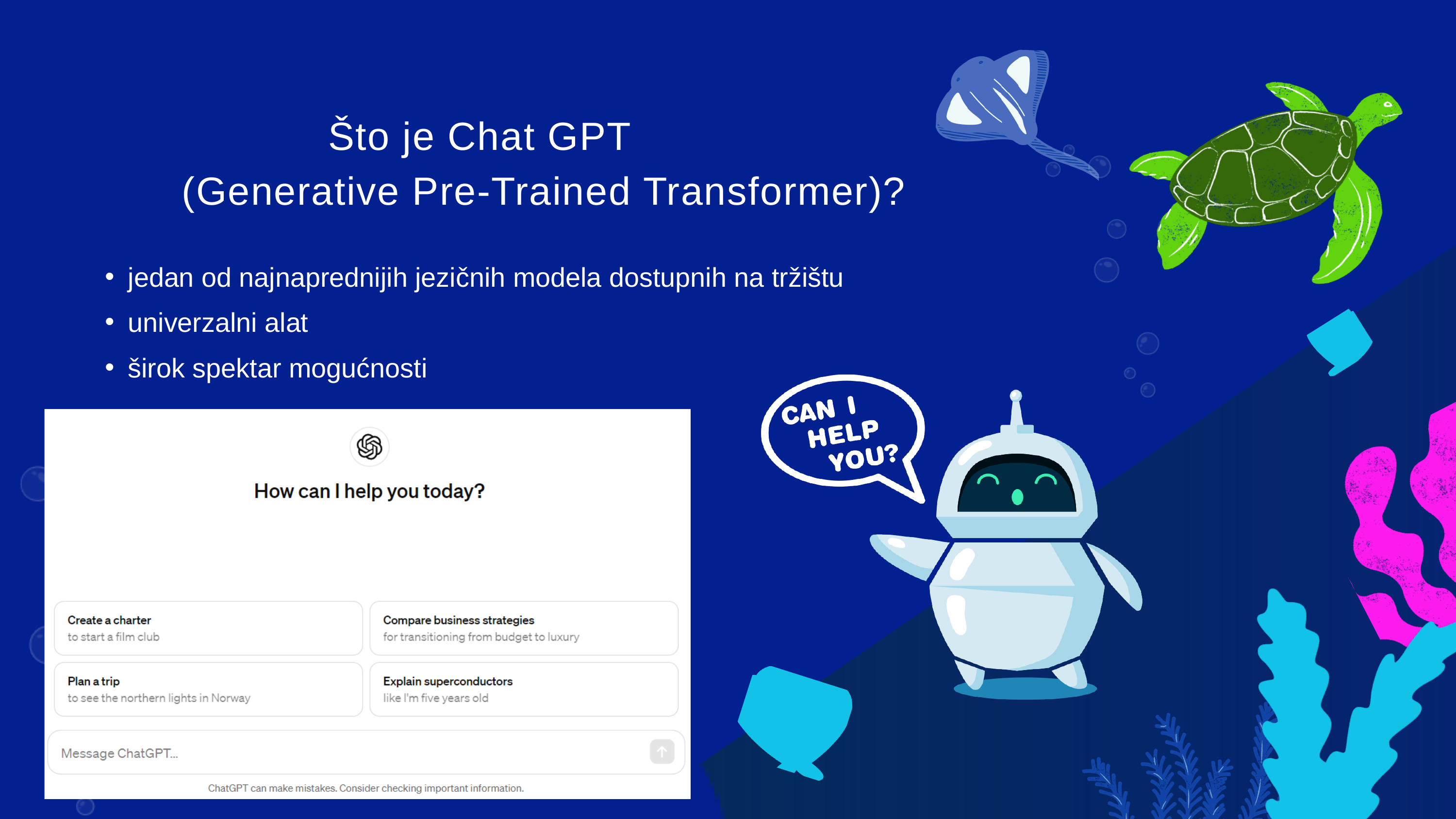

Što je Chat GPT
(Generative Pre-Trained Transformer)?

jedan od najnaprednijih jezičnih modela dostupnih na tržištu​
univerzalni alat ​
širok spektar mogućnosti